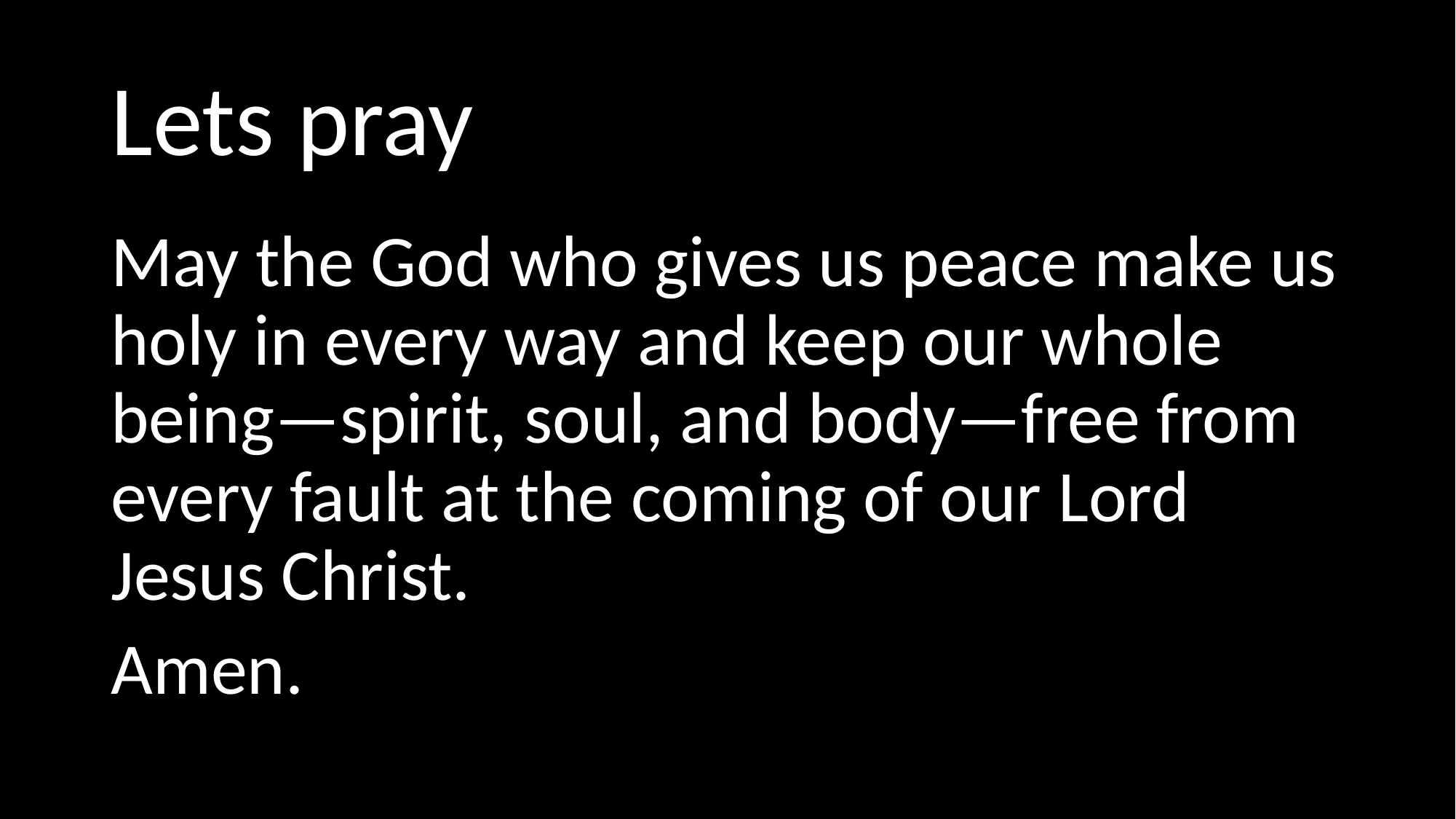

# Lets pray
May the God who gives us peace make us holy in every way and keep our whole being—spirit, soul, and body—free from every fault at the coming of our Lord Jesus Christ.
Amen.